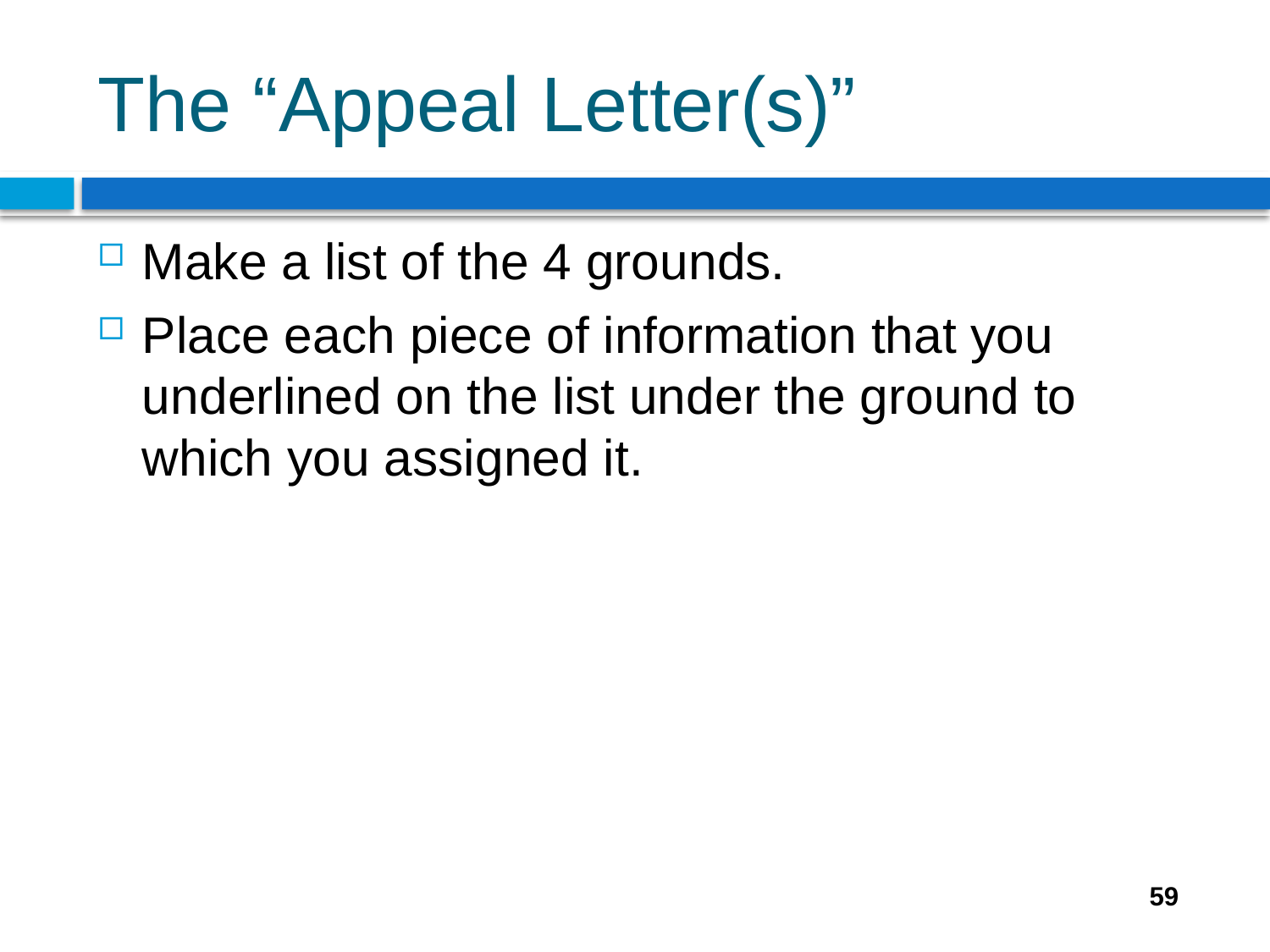

# The “Appeal Letter(s)”
Make a list of the 4 grounds.
Place each piece of information that you underlined on the list under the ground to which you assigned it.
59